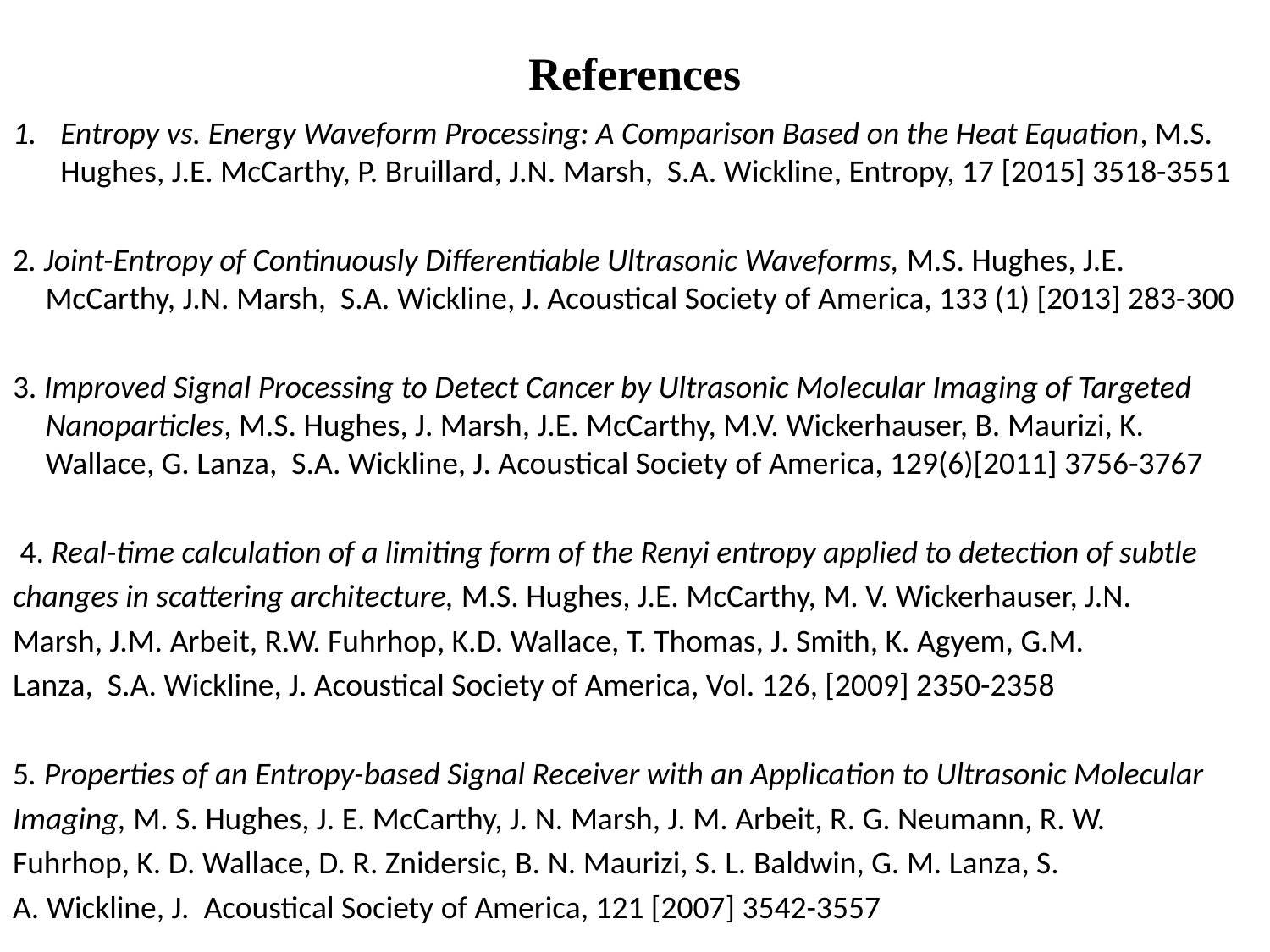

# References
Entropy vs. Energy Waveform Processing: A Comparison Based on the Heat Equation, M.S. Hughes, J.E. McCarthy, P. Bruillard, J.N. Marsh,  S.A. Wickline, Entropy, 17 [2015] 3518-3551

2. Joint-Entropy of Continuously Diﬀerentiable Ultrasonic Waveforms, M.S. Hughes, J.E. McCarthy, J.N. Marsh,  S.A. Wickline, J. Acoustical Society of America, 133 (1) [2013] 283-300

3. Improved Signal Processing to Detect Cancer by Ultrasonic Molecular Imaging of Targeted Nanoparticles, M.S. Hughes, J. Marsh, J.E. McCarthy, M.V. Wickerhauser, B. Maurizi, K. Wallace, G. Lanza,  S.A. Wickline, J. Acoustical Society of America, 129(6)[2011] 3756-3767

 4. Real-time calculation of a limiting form of the Renyi entropy applied to detection of subtle
changes in scattering architecture, M.S. Hughes, J.E. McCarthy, M. V. Wickerhauser, J.N.
Marsh, J.M. Arbeit, R.W. Fuhrhop, K.D. Wallace, T. Thomas, J. Smith, K. Agyem, G.M.
Lanza,  S.A. Wickline, J. Acoustical Society of America, Vol. 126, [2009] 2350-2358

5. Properties of an Entropy-based Signal Receiver with an Application to Ultrasonic Molecular
Imaging, M. S. Hughes, J. E. McCarthy, J. N. Marsh, J. M. Arbeit, R. G. Neumann, R. W.
Fuhrhop, K. D. Wallace, D. R. Znidersic, B. N. Maurizi, S. L. Baldwin, G. M. Lanza, S.
A. Wickline, J.  Acoustical Society of America, 121 [2007] 3542-3557